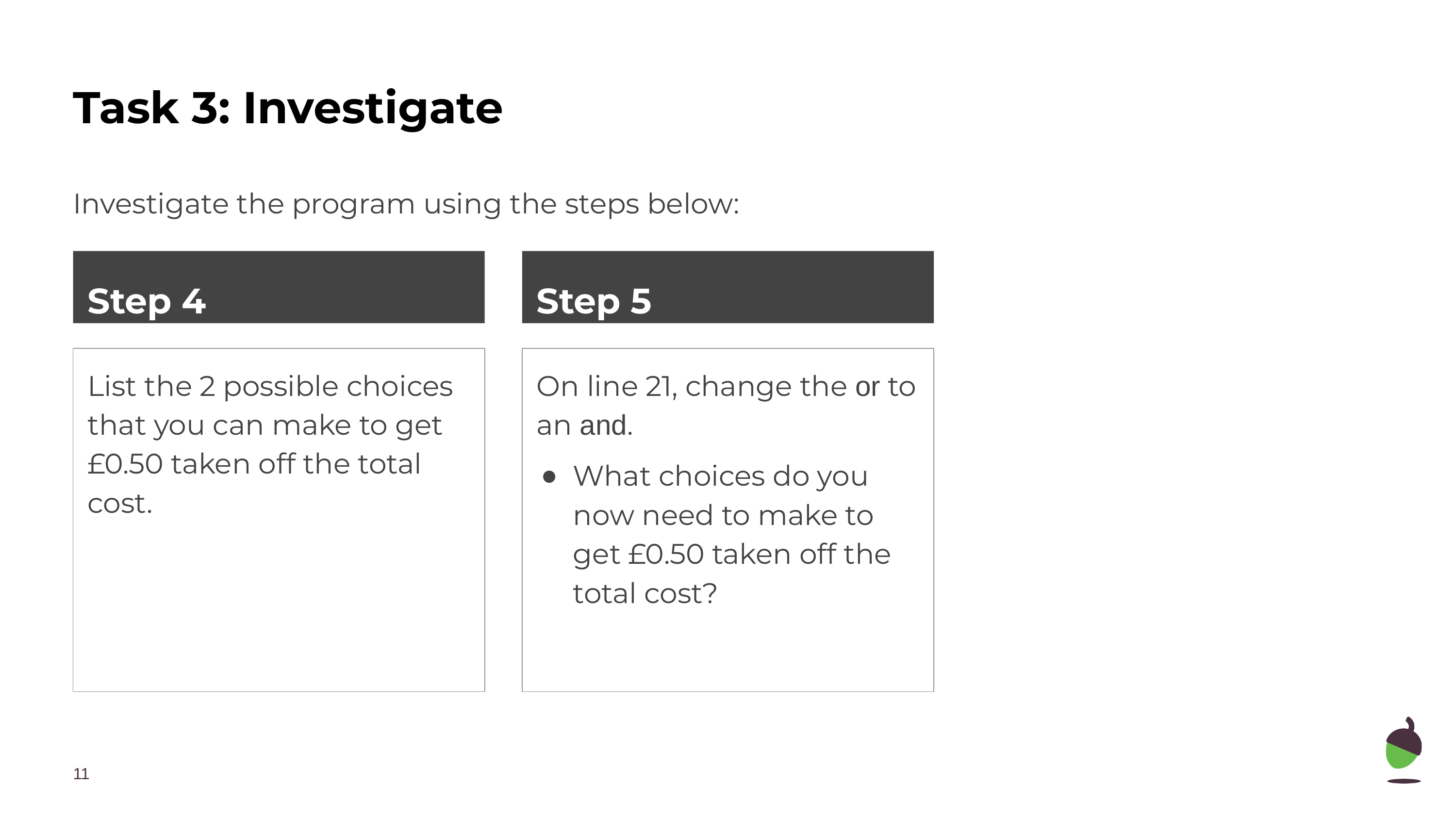

# Task 3: Investigate
Investigate the program using the steps below:
Step 4
Step 5
List the 2 possible choices that you can make to get £0.50 taken off the total cost.
On line 21, change the or to an and.
What choices do you now need to make to get £0.50 taken off the total cost?

11